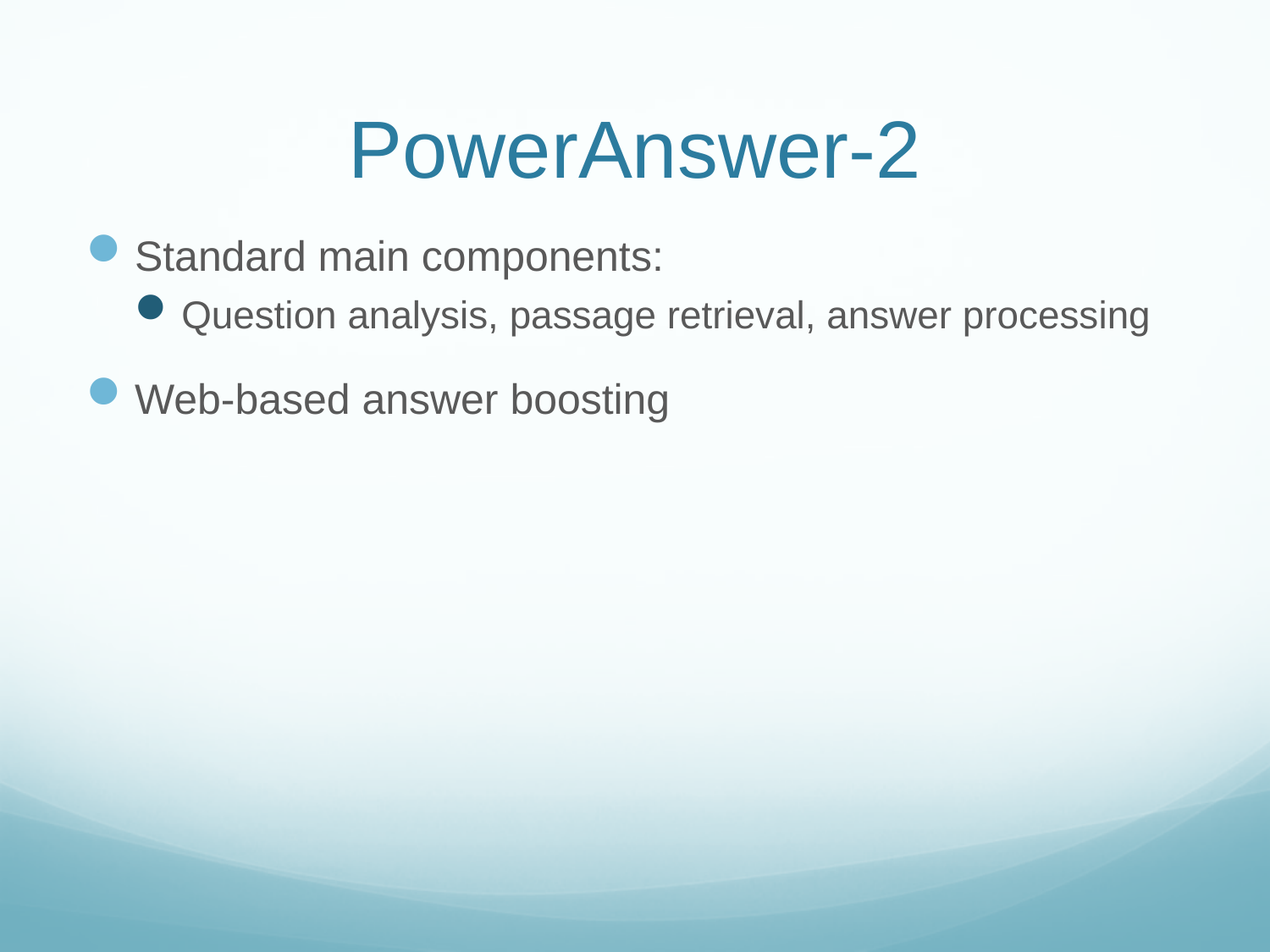

# PowerAnswer-2
Standard main components:
Question analysis, passage retrieval, answer processing
Web-based answer boosting